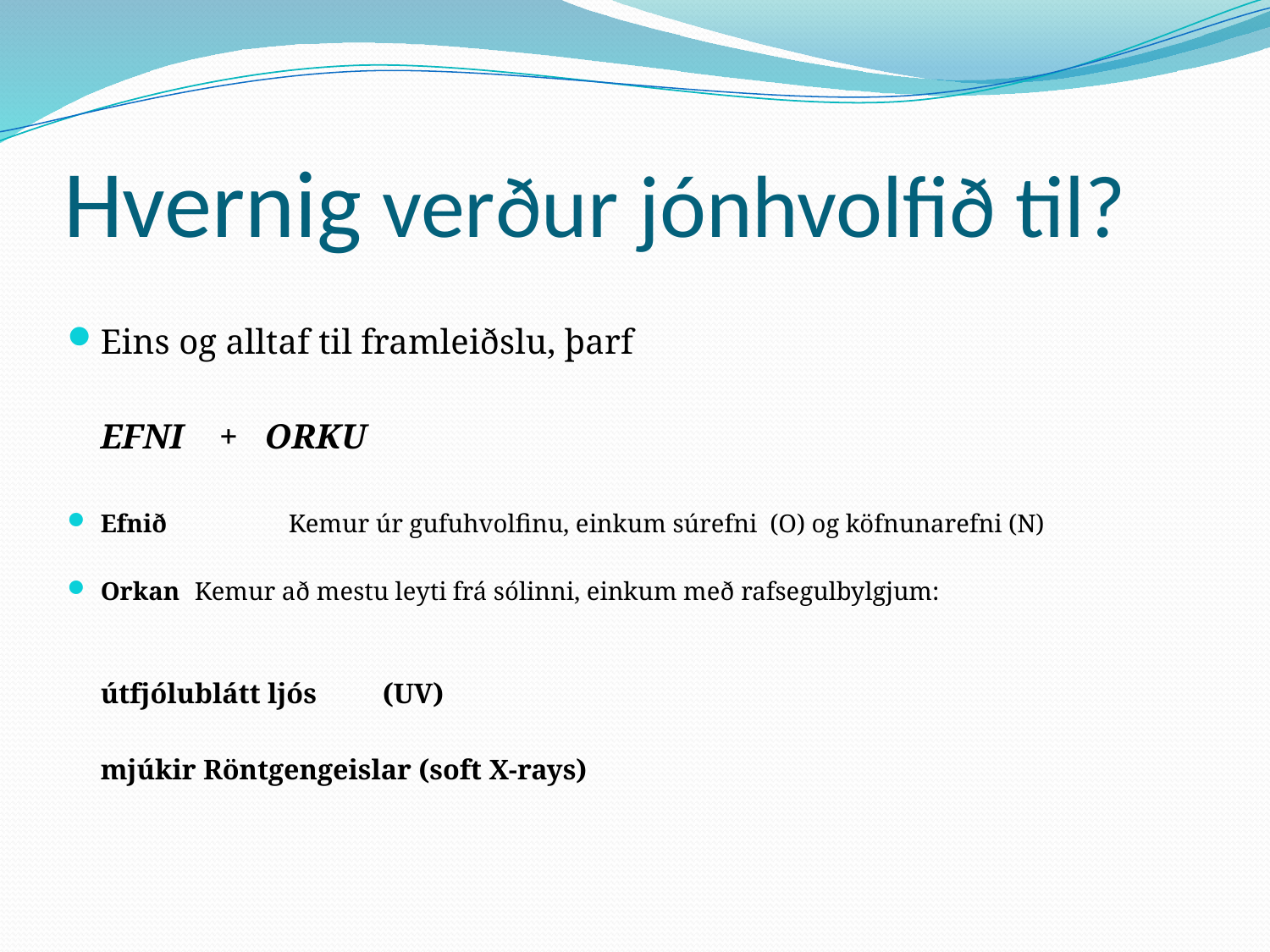

# Hvernig verður jónhvolfið til?

Eins og alltaf til framleiðslu, þarf

			EFNI    +   ORKU

Efnið	 	Kemur úr gufuhvolfinu, einkum súrefni  (O) og köfnunarefni (N)

Orkan		Kemur að mestu leyti frá sólinni, einkum með rafsegulbylgjum:

				útfjólublátt ljós	(UV)

				mjúkir Röntgengeislar (soft X-rays)